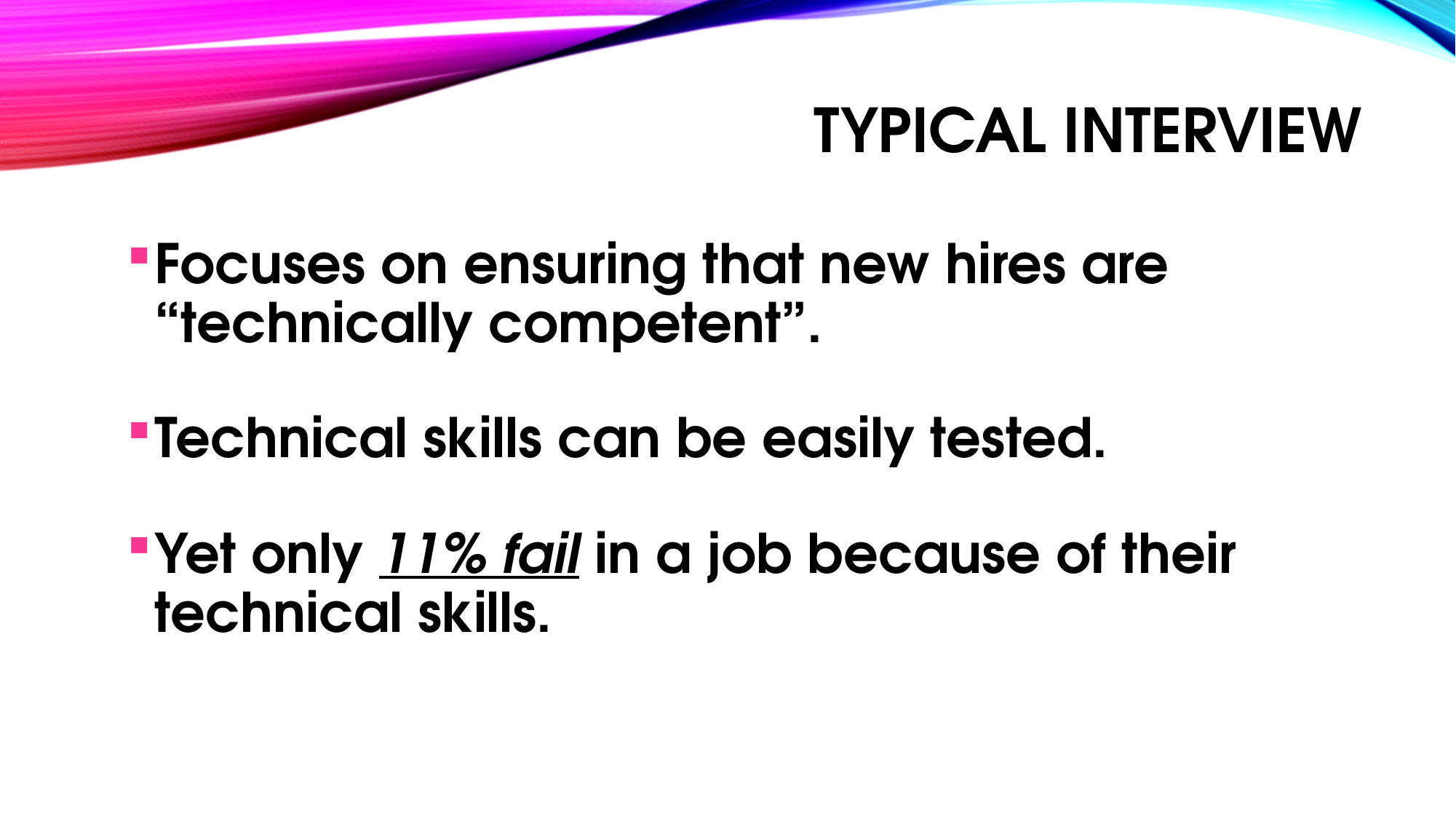

# Typical Interview
Focuses on ensuring that new hires are “technically competent”.

Technical skills can be easily tested.

Yet only 11% fail in a job because of their technical skills.